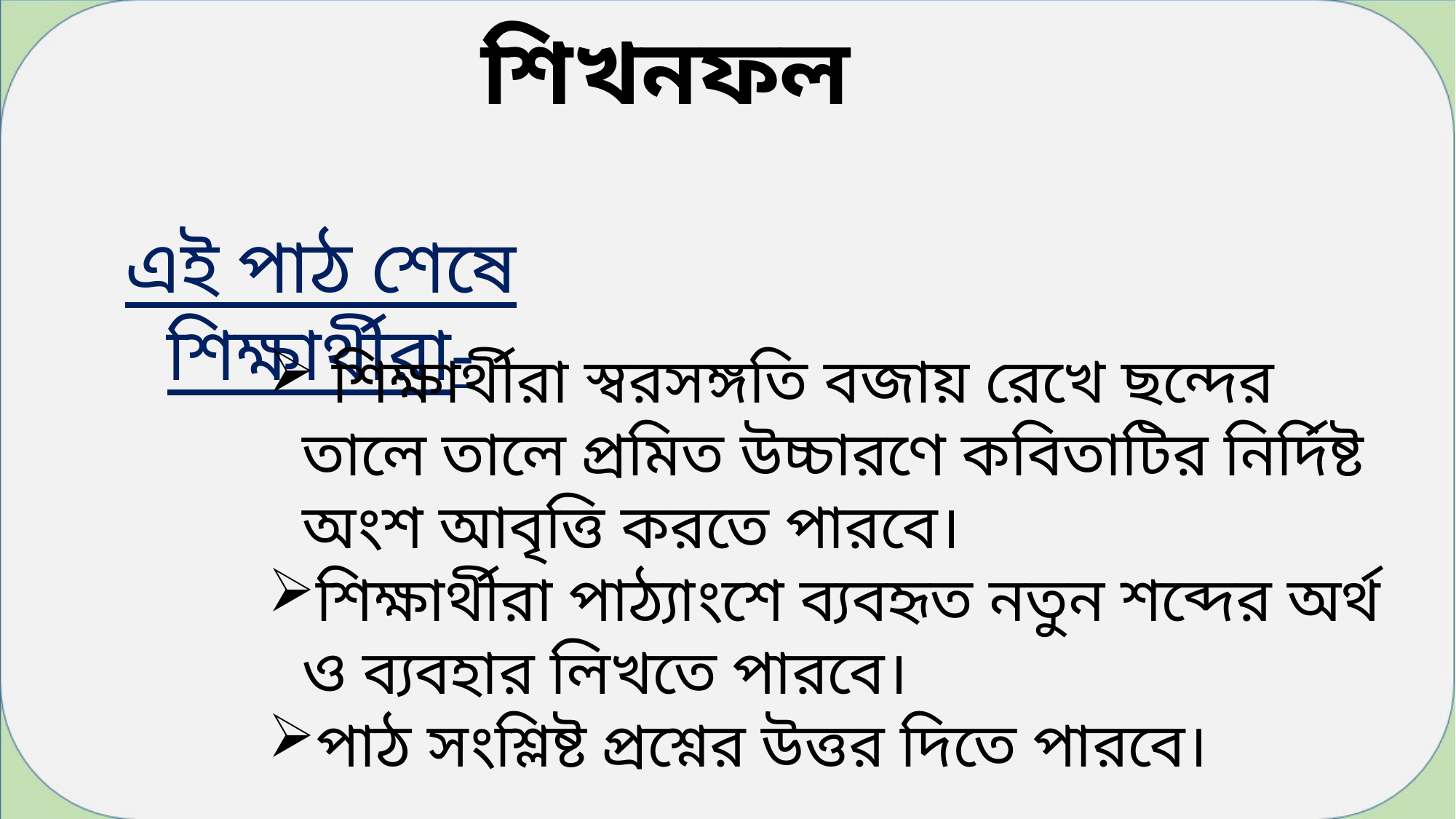

শিখনফল
এই পাঠ শেষে শিক্ষার্থীরা-

 শিক্ষার্থীরা স্বরসঙ্গতি বজায় রেখে ছন্দের তালে তালে প্রমিত উচ্চারণে কবিতাটির নির্দিষ্ট অংশ আবৃত্তি করতে পারবে।
শিক্ষার্থীরা পাঠ্যাংশে ব্যবহৃত নতুন শব্দের অর্থ ও ব্যবহার লিখতে পারবে।
পাঠ সংশ্লিষ্ট প্রশ্নের উত্তর দিতে পারবে।